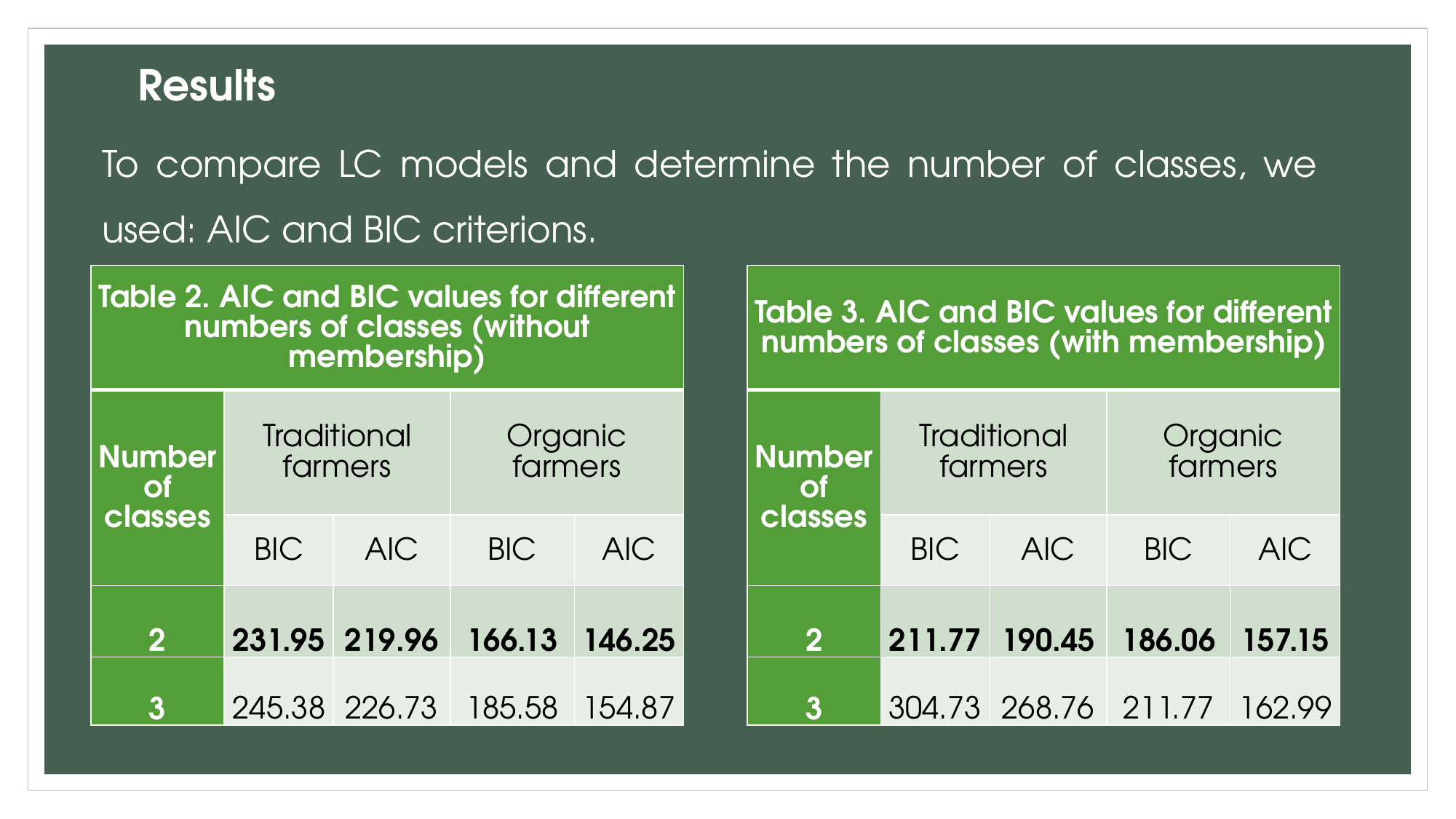

# Results
To compare LC models and determine the number of classes, we used: AIC and BIC criterions.

| Table 2. AIC and BIC values for diﬀerent numbers of classes (without membership) |  |  |  |  |
| --- | --- | --- | --- | --- |
| Number of classes | Traditional farmers |  | Organic farmers |  |
|  | BIC | AIC | BIC | AIC |
| 2 | 231.95 | 219.96 | 166.13 | 146.25 |
| 3 | 245.38 | 226.73 | 185.58 | 154.87 |
| Table 3. AIC and BIC values for diﬀerent numbers of classes (with membership) |  |  |  |  |
| --- | --- | --- | --- | --- |
| Number of classes | Traditional farmers |  | Organic farmers |  |
|  | BIC | AIC | BIC | AIC |
| 2 | 211.77 | 190.45 | 186.06 | 157.15 |
| 3 | 304.73 | 268.76 | 211.77 | 162.99 |